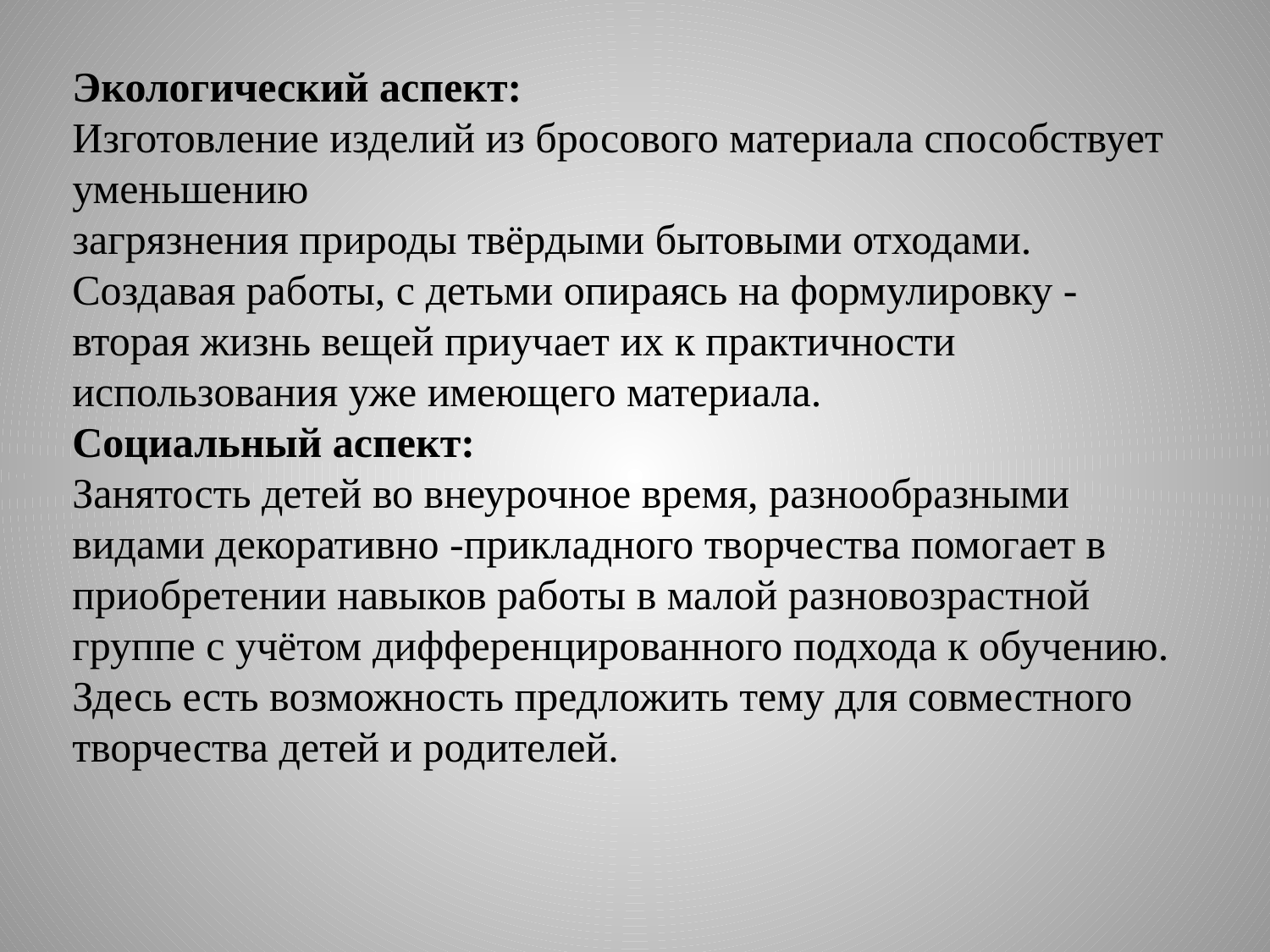

Экологический аспект:
Изготовление изделий из бросового материала способствует уменьшению
загрязнения природы твёрдыми бытовыми отходами. Создавая работы, с детьми опираясь на формулировку - вторая жизнь вещей приучает их к практичности использования уже имеющего материала.
Социальный аспект:
Занятость детей во внеурочное время, разнообразными видами декоративно -прикладного творчества помогает в приобретении навыков работы в малой разновозрастной группе с учётом дифференцированного подхода к обучению. Здесь есть возможность предложить тему для совместного творчества детей и родителей.